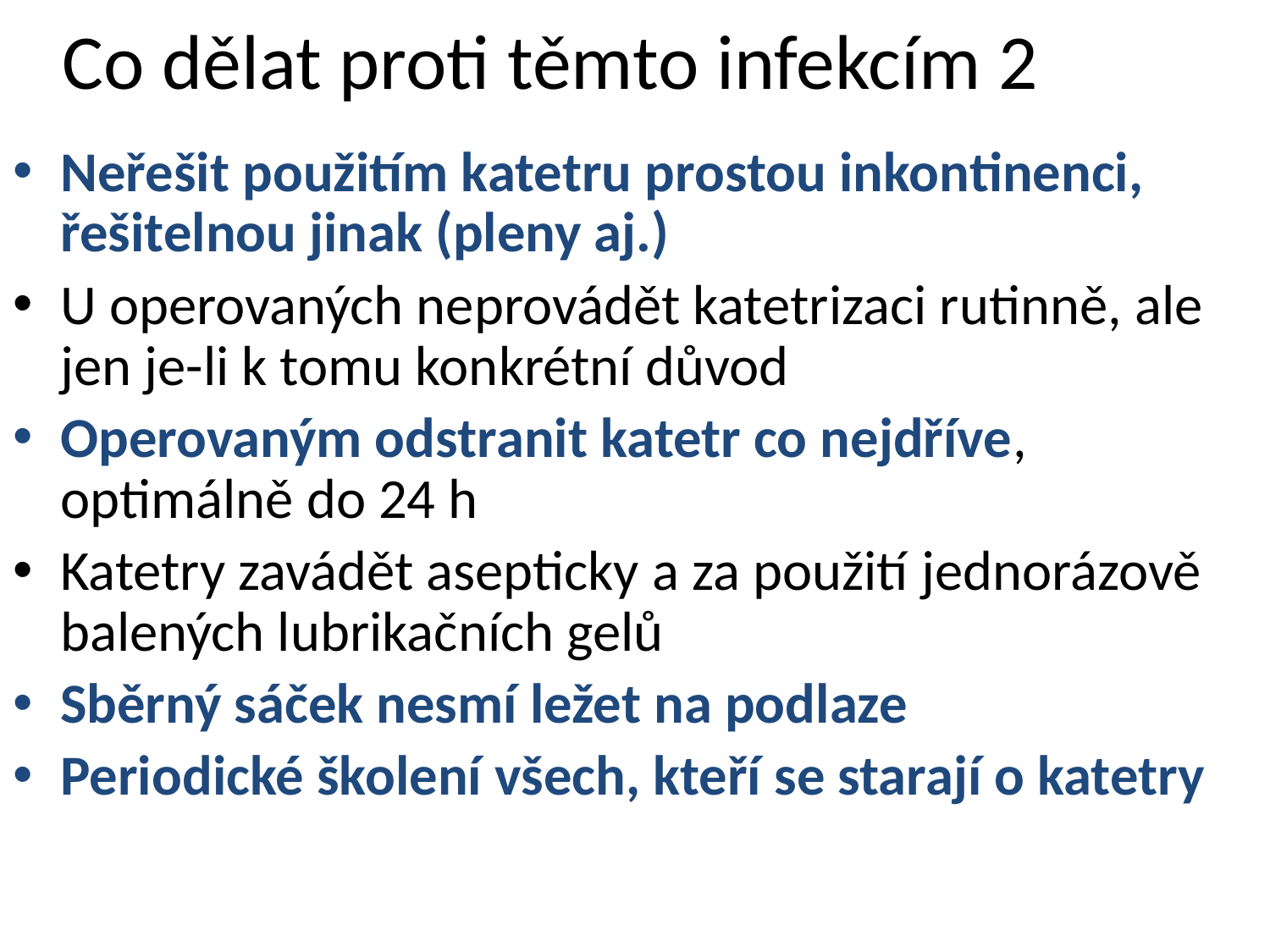

# Co dělat proti těmto infekcím 2
Neřešit použitím katetru prostou inkontinenci, řešitelnou jinak (pleny aj.)
U operovaných neprovádět katetrizaci rutinně, ale jen je-li k tomu konkrétní důvod
Operovaným odstranit katetr co nejdříve, optimálně do 24 h
Katetry zavádět asepticky a za použití jednorázově balených lubrikačních gelů
Sběrný sáček nesmí ležet na podlaze
Periodické školení všech, kteří se starají o katetry